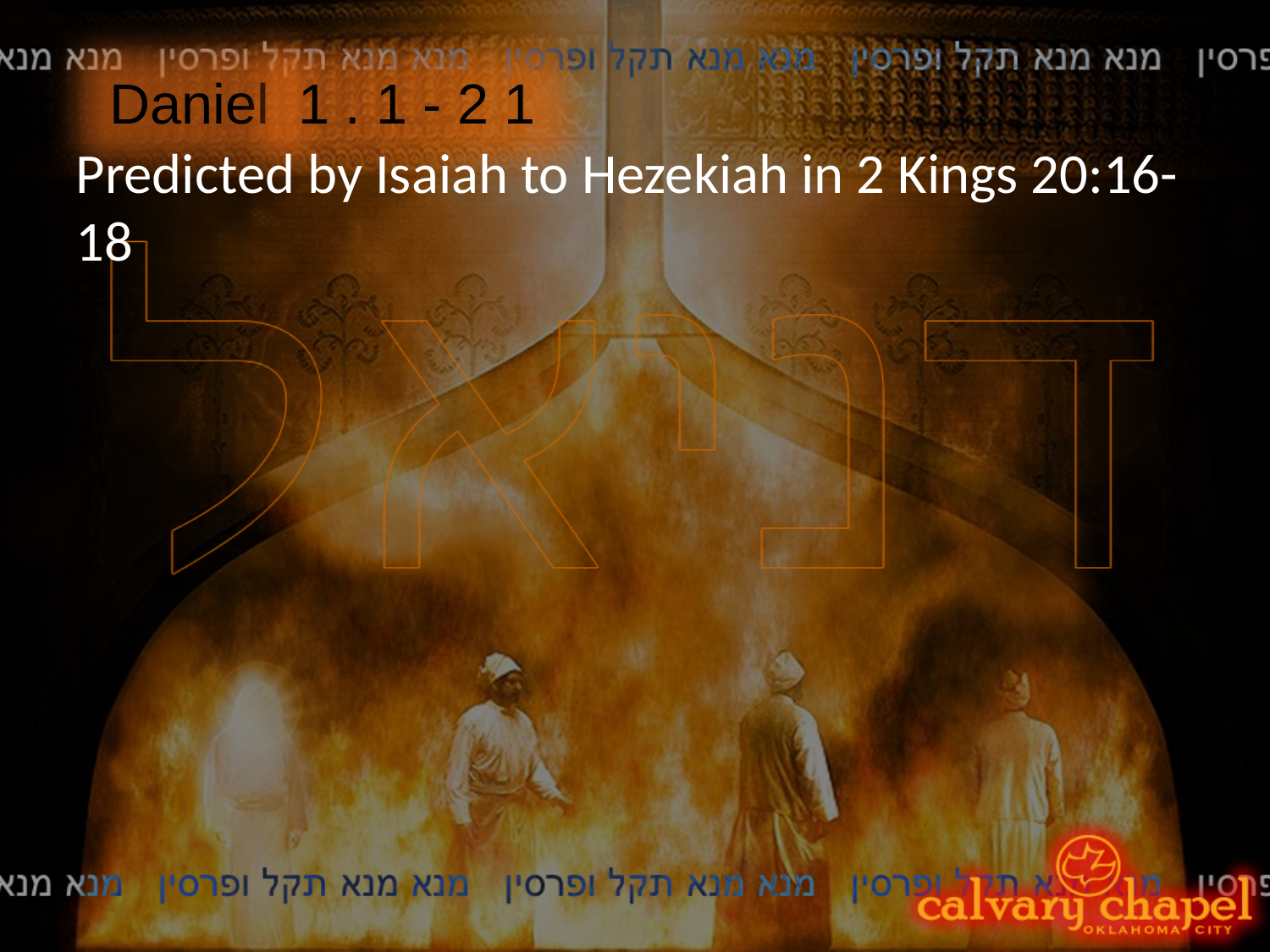

Daniel
1 . 1 - 2 1
Predicted by Isaiah to Hezekiah in 2 Kings 20:16-18